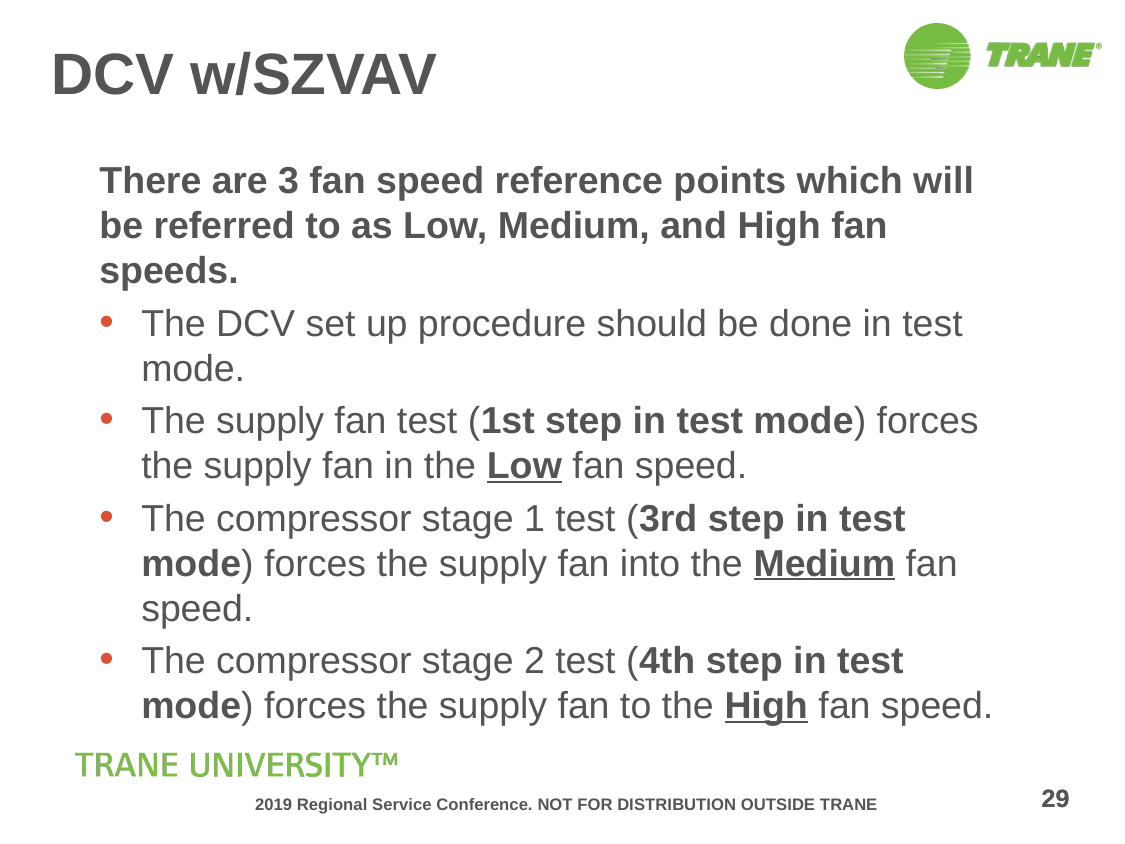

# DCV w/SZVAV
There are 3 fan speed reference points which will be referred to as Low, Medium, and High fan speeds.
The DCV set up procedure should be done in test mode.
The supply fan test (1st step in test mode) forces the supply fan in the Low fan speed.
The compressor stage 1 test (3rd step in test mode) forces the supply fan into the Medium fan speed.
The compressor stage 2 test (4th step in test mode) forces the supply fan to the High fan speed.